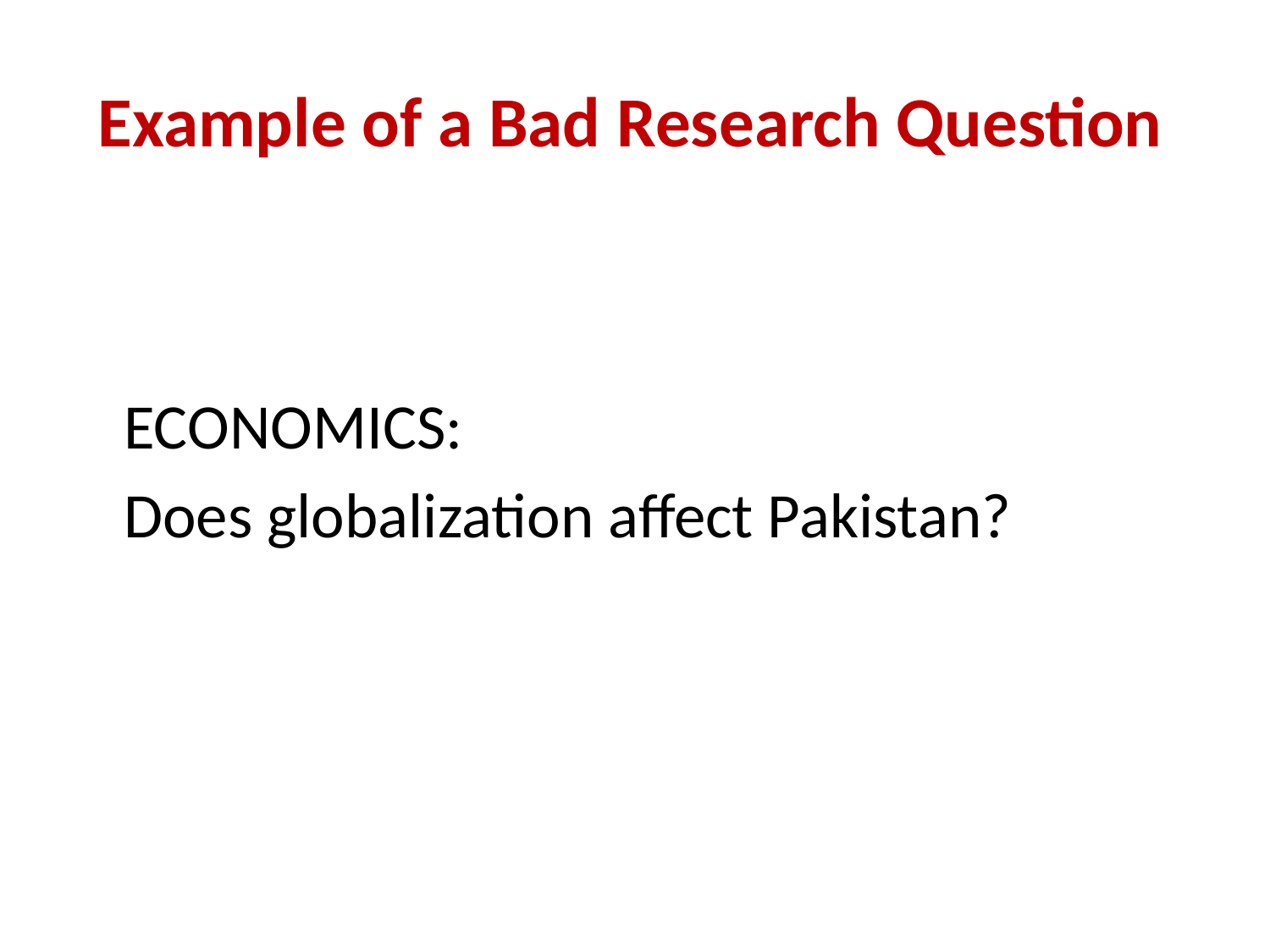

# Example of a Bad Research Question

	ECONOMICS:
	Does globalization affect Pakistan?